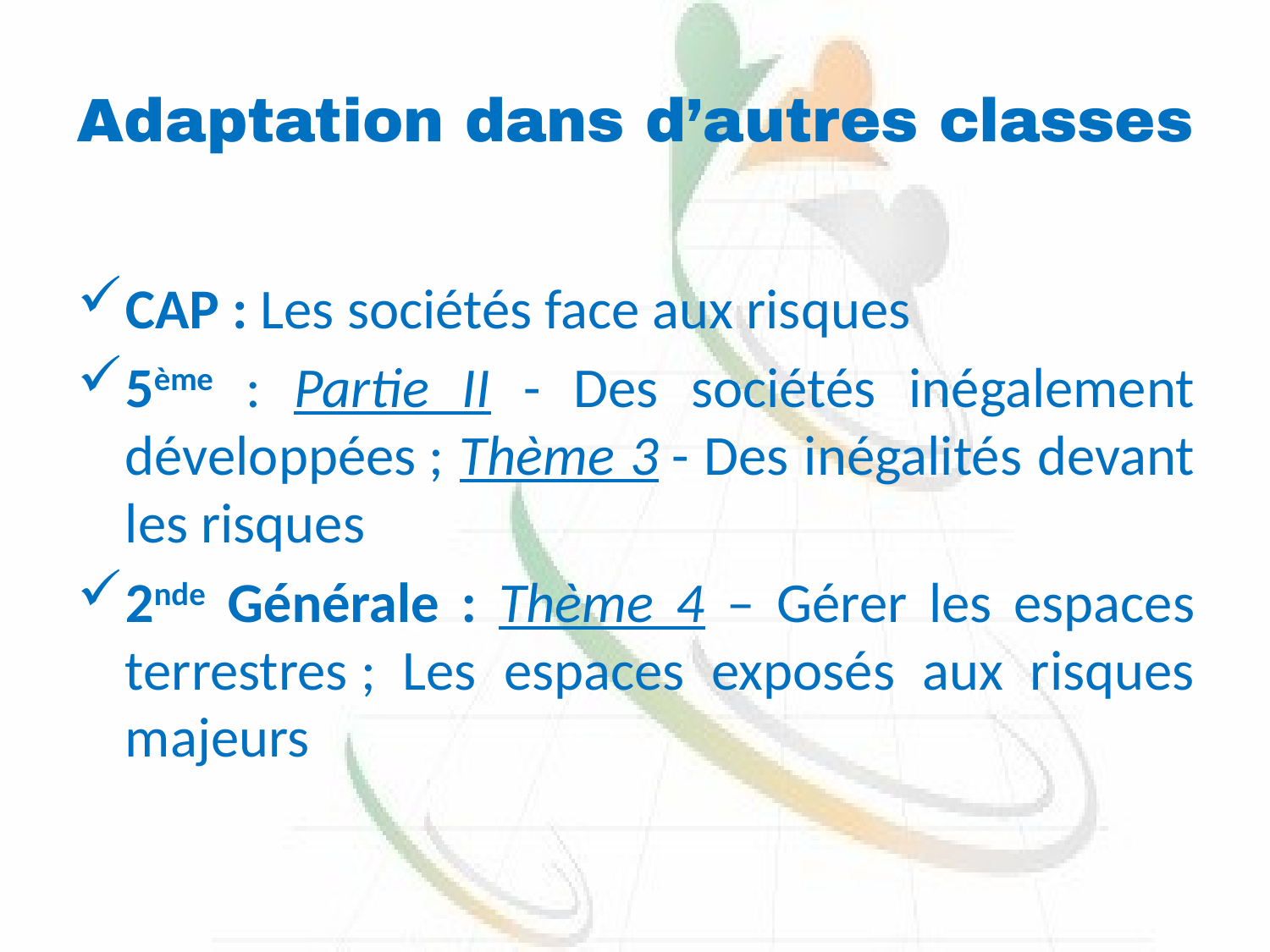

# Adaptation dans d’autres classes
CAP : Les sociétés face aux risques
5ème : Partie II - Des sociétés inégalement développées ; Thème 3 - Des inégalités devant les risques
2nde Générale : Thème 4 – Gérer les espaces terrestres ; Les espaces exposés aux risques majeurs